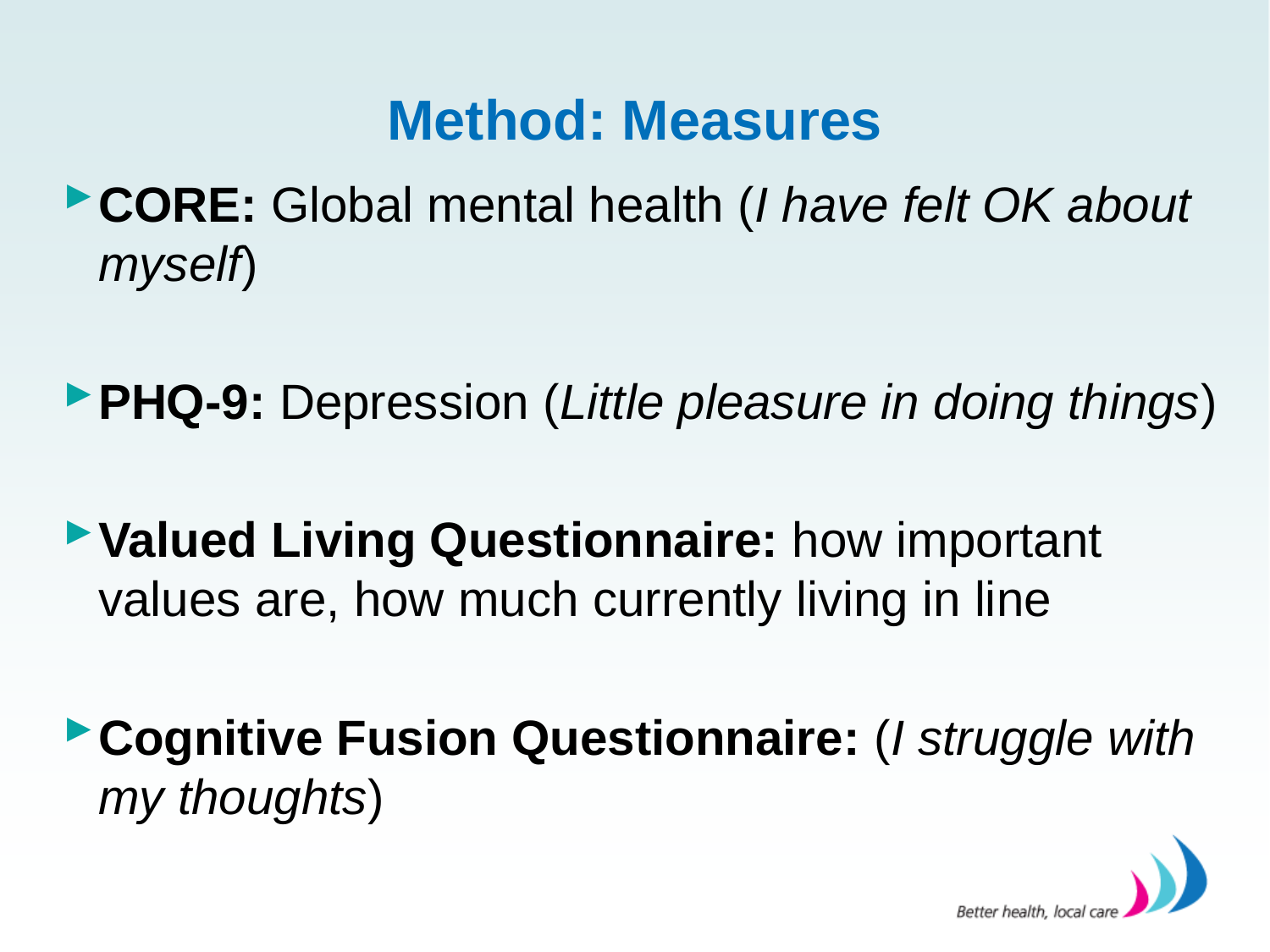

# Method: Measures
CORE: Global mental health (I have felt OK about myself)

PHQ-9: Depression (Little pleasure in doing things)

Valued Living Questionnaire: how important values are, how much currently living in line

Cognitive Fusion Questionnaire: (I struggle with my thoughts)